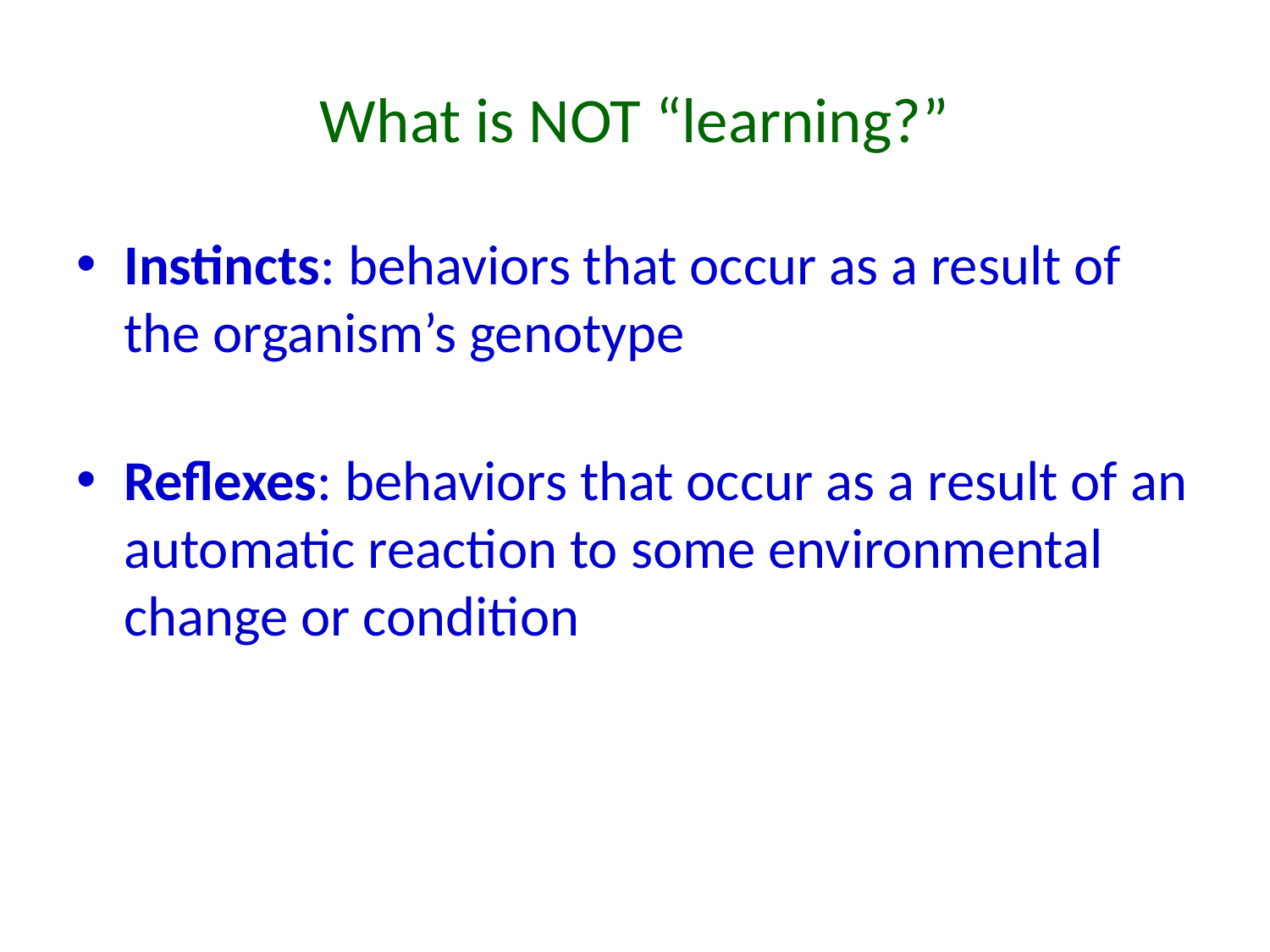

# What is NOT “learning?”
Instincts: behaviors that occur as a result of the organism’s genotype

Reflexes: behaviors that occur as a result of an automatic reaction to some environmental change or condition